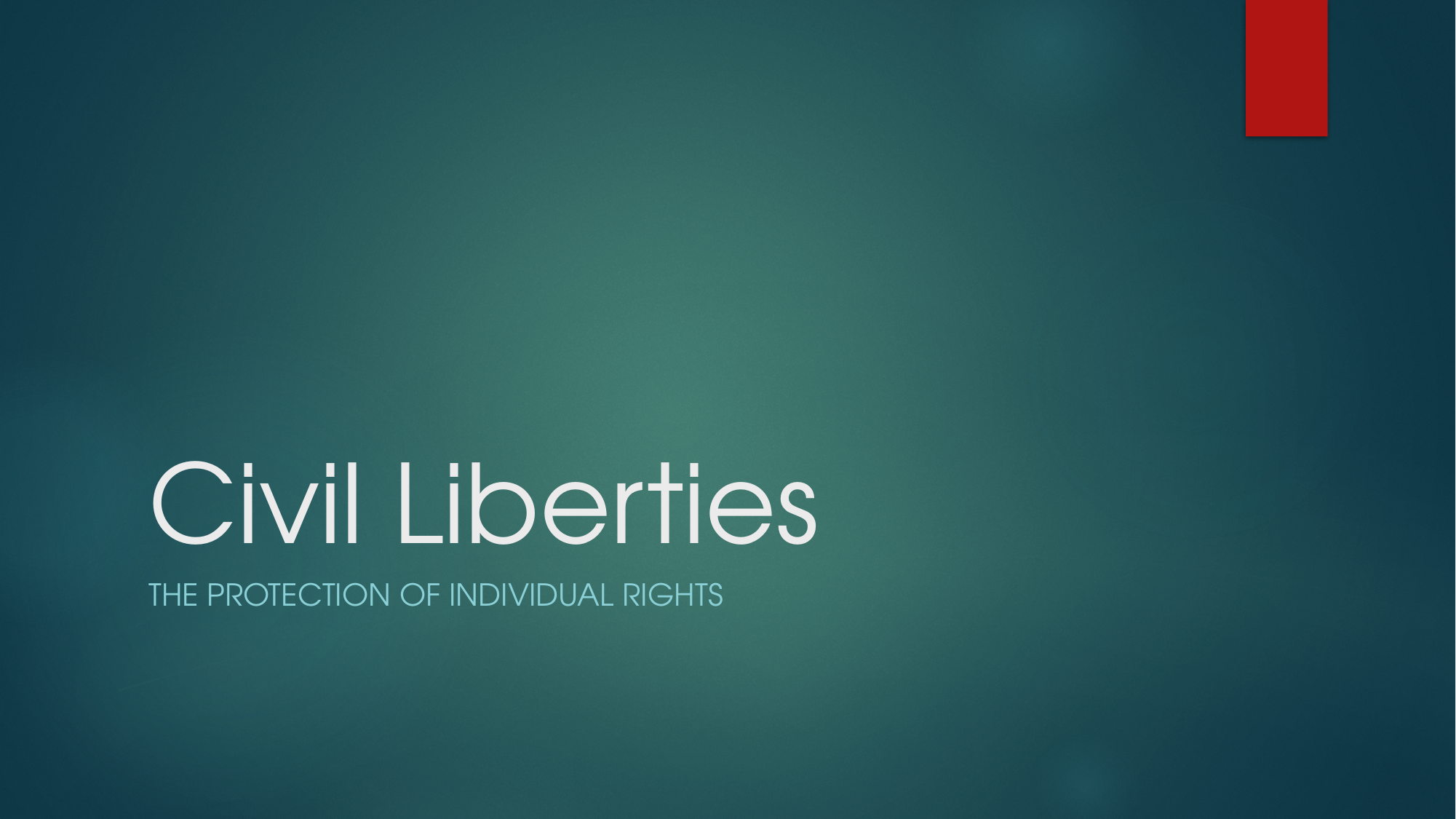

# Civil Liberties
The protection of individual rights